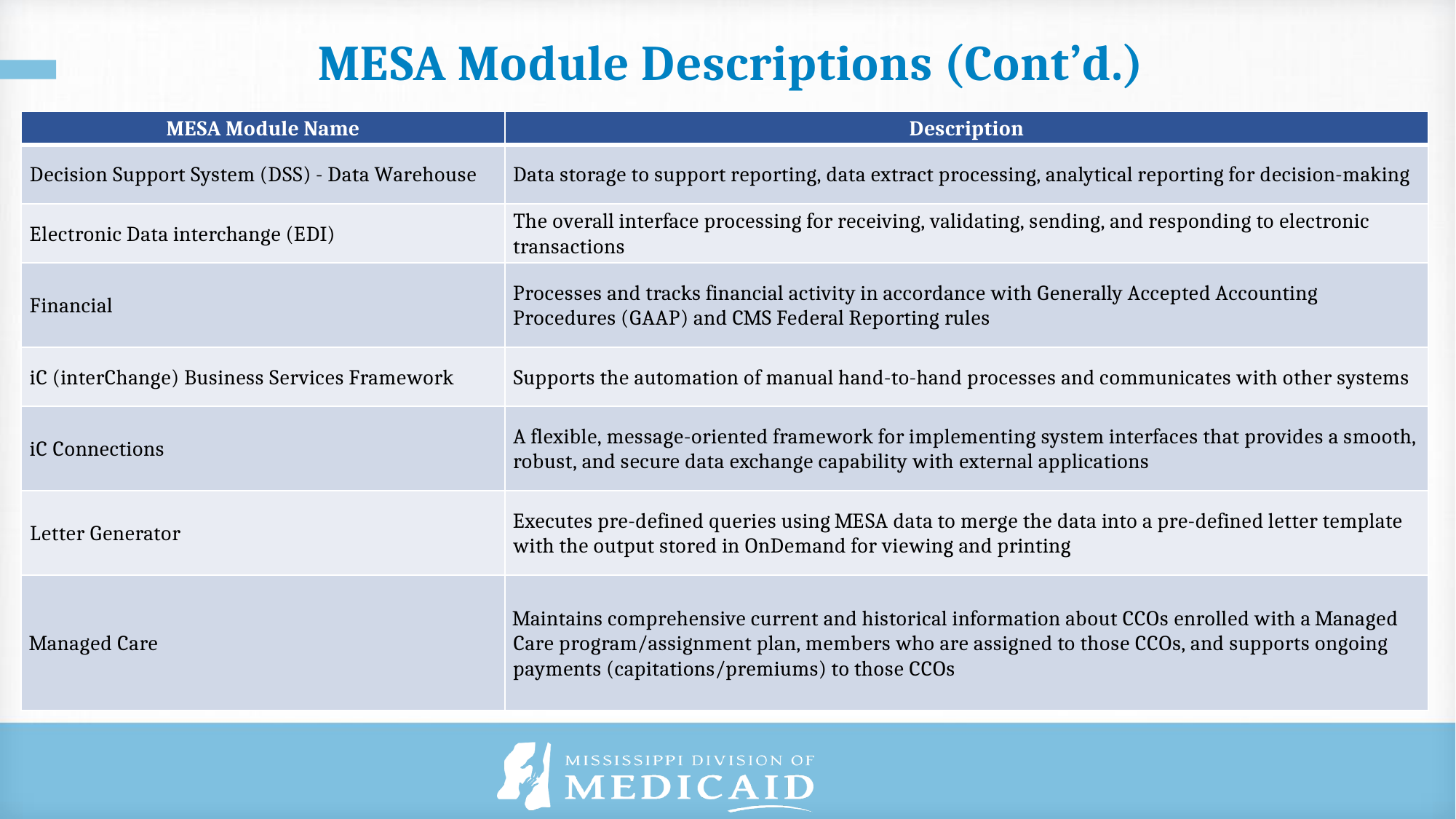

# MESA Module Descriptions (Cont’d.)

| MESA Module Name | Description |
| --- | --- |
| Decision Support System (DSS) - Data Warehouse | Data storage to support reporting, data extract processing, analytical reporting for decision-making |
| Electronic Data interchange (EDI) | The overall interface processing for receiving, validating, sending, and responding to electronic transactions |
| Financial | Processes and tracks financial activity in accordance with Generally Accepted Accounting Procedures (GAAP) and CMS Federal Reporting rules |
| iC (interChange) Business Services Framework | Supports the automation of manual hand-to-hand processes and communicates with other systems |
| iC Connections | A flexible, message-oriented framework for implementing system interfaces that provides a smooth, robust, and secure data exchange capability with external applications |
| Letter Generator | Executes pre-defined queries using MESA data to merge the data into a pre-defined letter template with the output stored in OnDemand for viewing and printing |
| Managed Care | Maintains comprehensive current and historical information about CCOs enrolled with a Managed Care program/assignment plan, members who are assigned to those CCOs, and supports ongoing payments (capitations/premiums) to those CCOs |